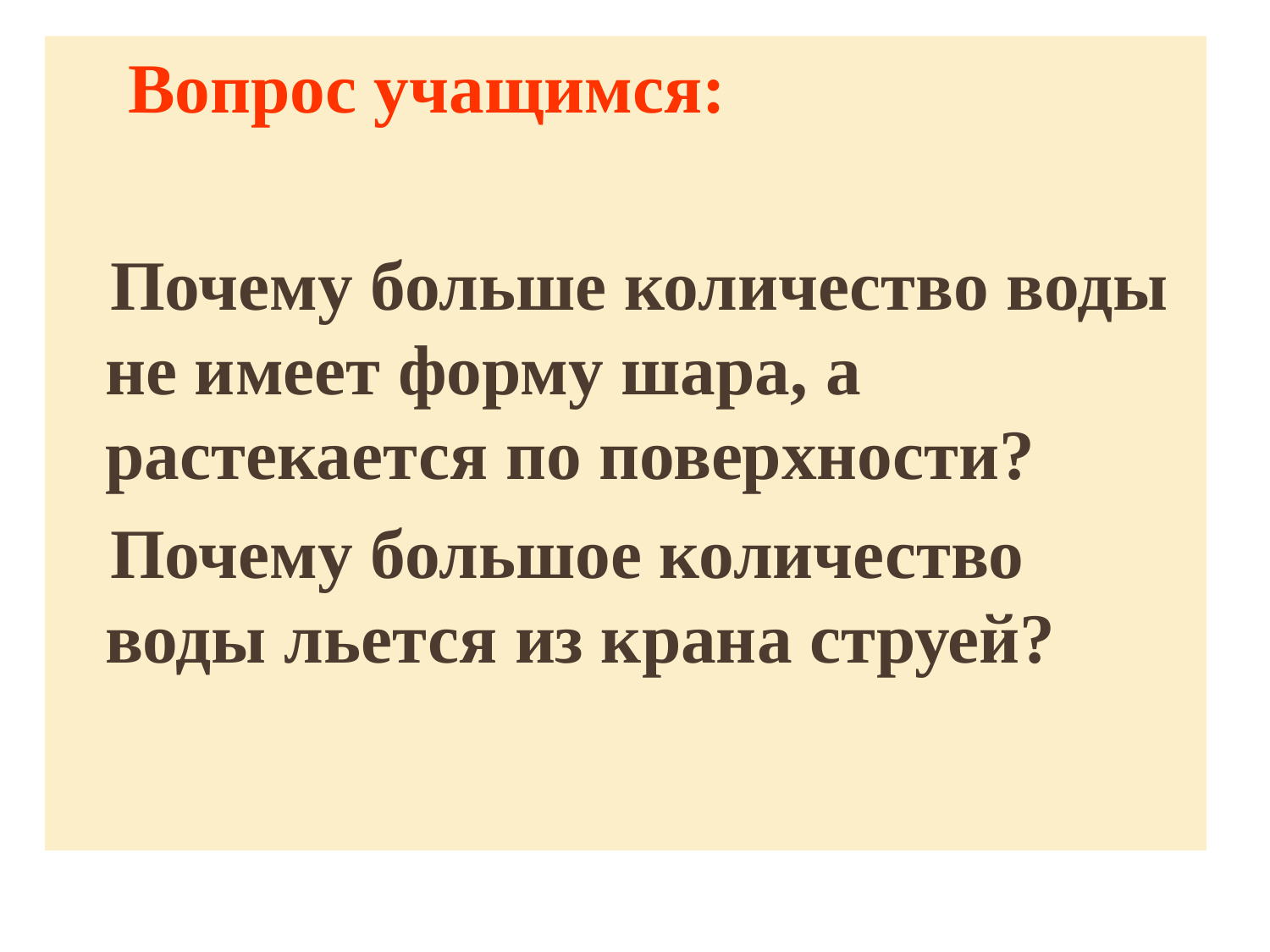

Вопрос учащимся:

   Почему больше количество воды не имеет форму шара, а растекается по поверхности?
   Почему большое количество воды льется из крана струей?